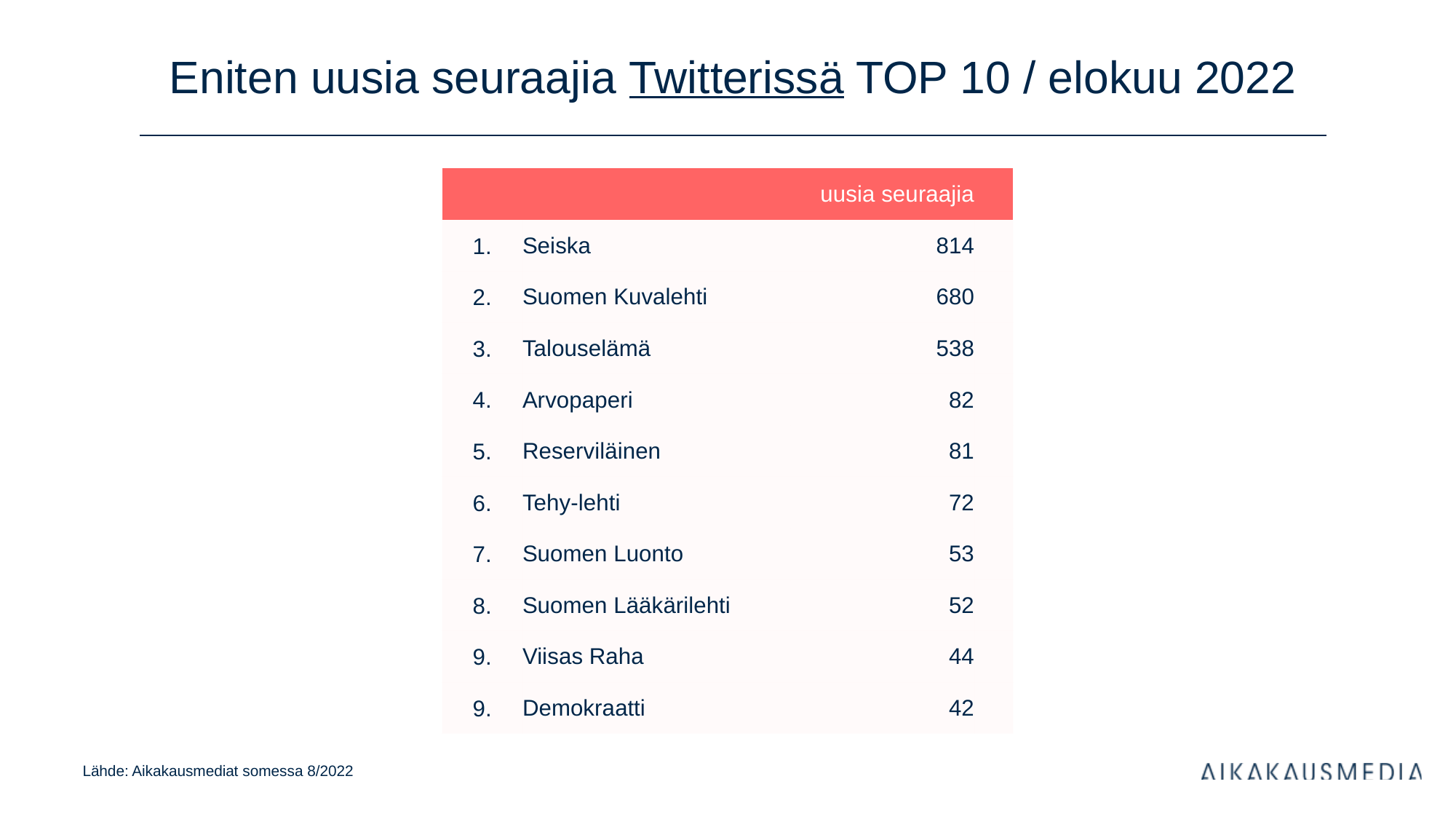

# Eniten uusia seuraajia Twitterissä TOP 10 / elokuu 2022
| uusia seuraajia |  | kanavan tilaajia |  |
| --- | --- | --- | --- |
| 1. | Seiska | 814 |  |
| 2. | Suomen Kuvalehti | 680 |  |
| 3. | Talouselämä | 538 |  |
| 4. | Arvopaperi | 82 |  |
| 5. | Reserviläinen | 81 |  |
| 6. | Tehy-lehti | 72 |  |
| 7. | Suomen Luonto | 53 |  |
| 8. | Suomen Lääkärilehti | 52 |  |
| 9. | Viisas Raha | 44 |  |
| 9. | Demokraatti | 42 |  |